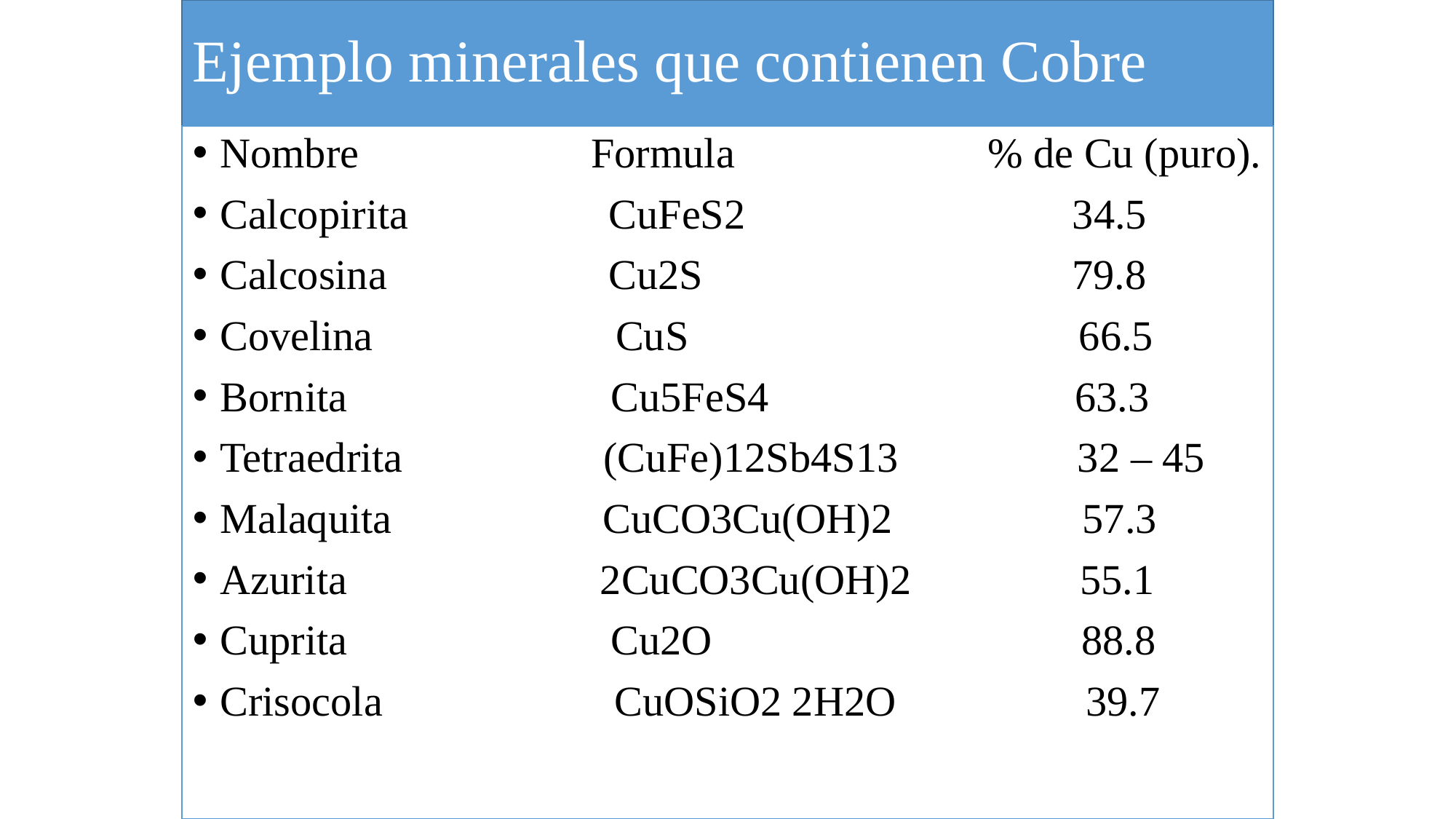

# Ejemplo minerales que contienen Cobre
Nombre                      Formula                        % de Cu (puro).
Calcopirita                   CuFeS2                               34.5
Calcosina                     Cu2S                                   79.8
Covelina                       CuS                                     66.5
Bornita                         Cu5FeS4                             63.3
Tetraedrita                   (CuFe)12Sb4S13                 32 – 45
Malaquita                    CuCO3Cu(OH)2                  57.3
Azurita                        2CuCO3Cu(OH)2                55.1
Cuprita                         Cu2O                                   88.8
Crisocola                      CuOSiO2 2H2O                  39.7